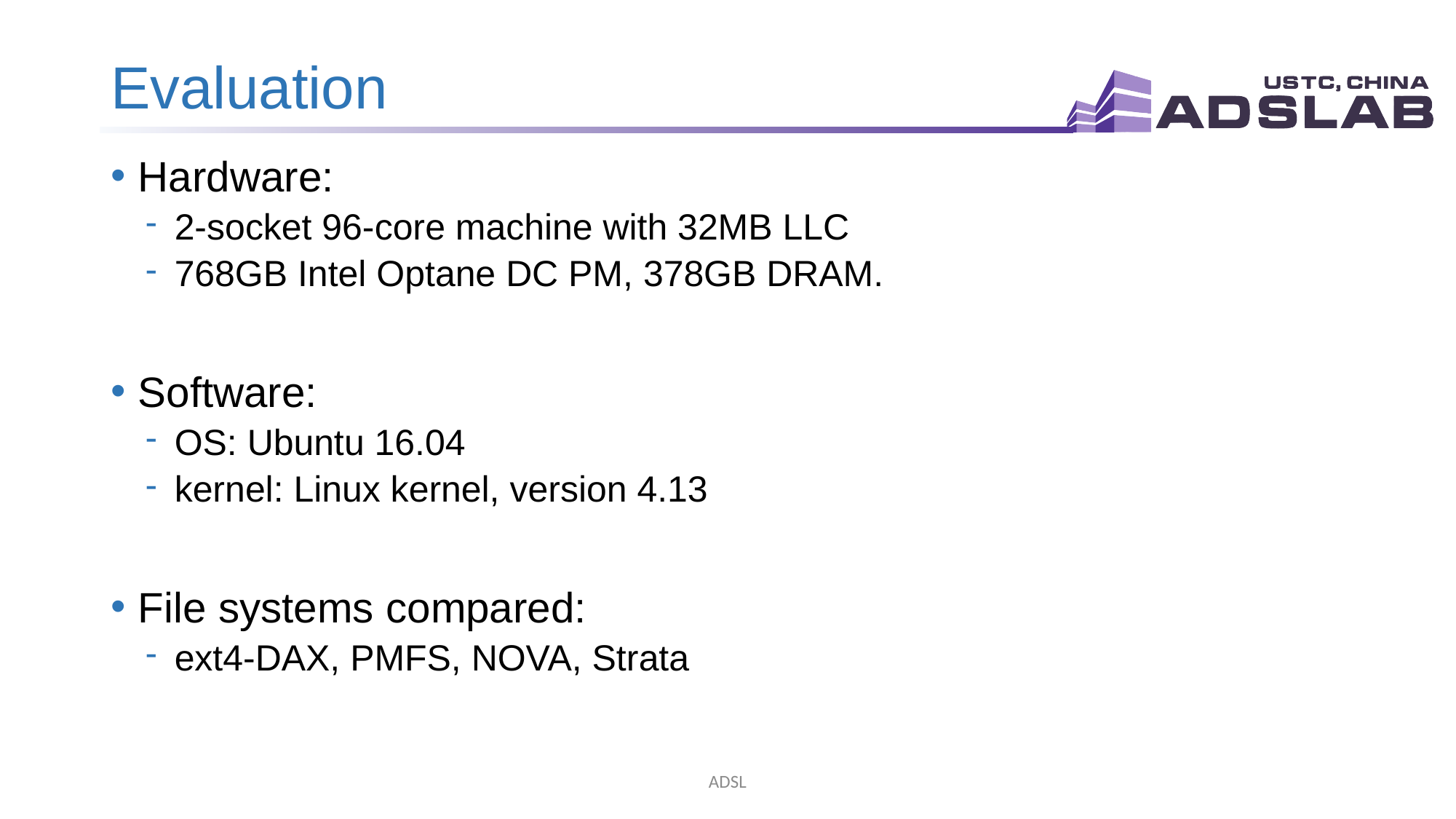

# Evaluation
Hardware:
2-socket 96-core machine with 32MB LLC
768GB Intel Optane DC PM, 378GB DRAM.

Software:
OS: Ubuntu 16.04
kernel: Linux kernel, version 4.13

File systems compared:
ext4-DAX, PMFS, NOVA, Strata

ADSL
24